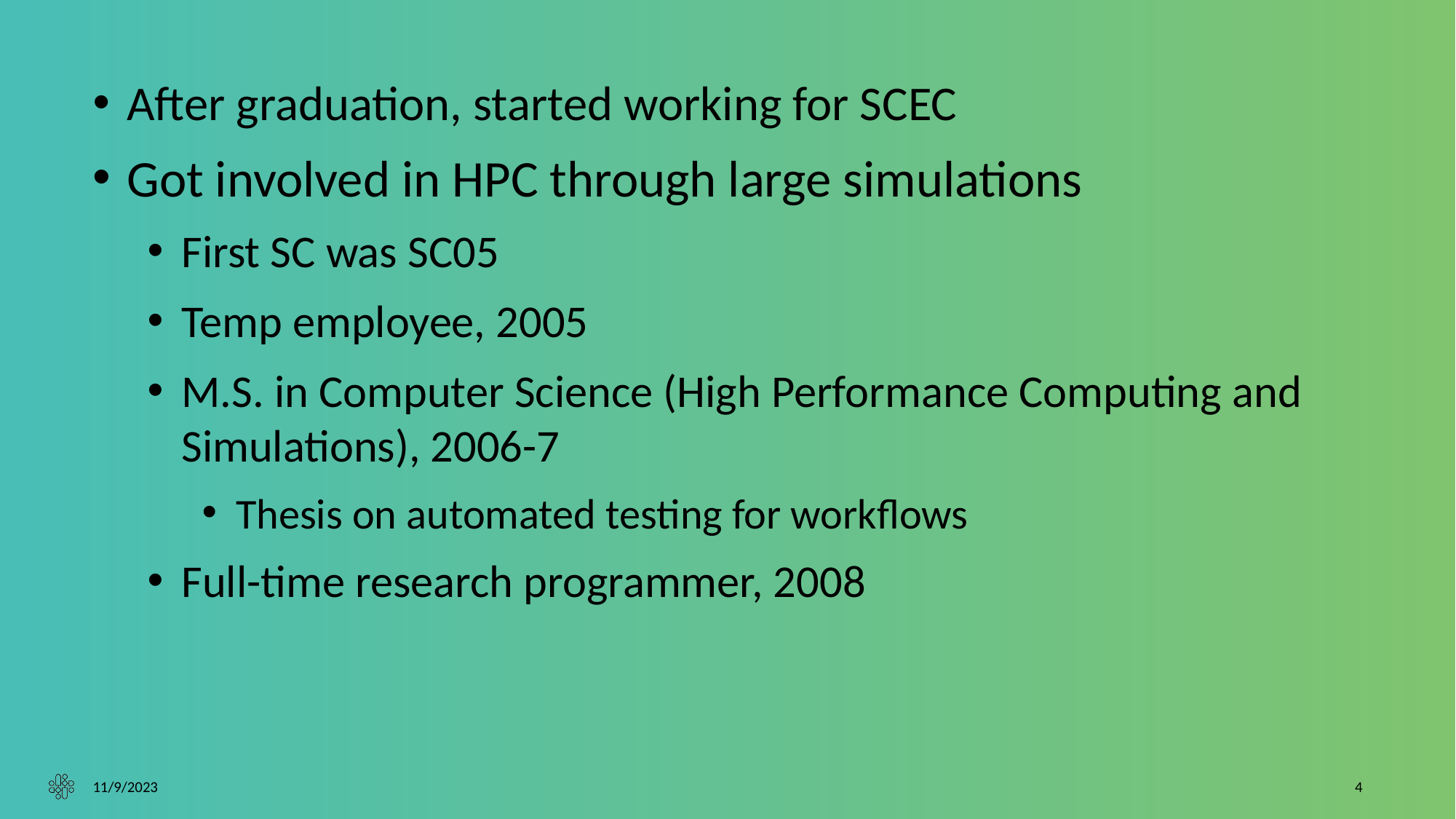

After graduation, started working for SCEC
Got involved in HPC through large simulations
First SC was SC05
Temp employee, 2005
M.S. in Computer Science (High Performance Computing and Simulations), 2006-7
Thesis on automated testing for workflows
Full-time research programmer, 2008

11/9/2023
4